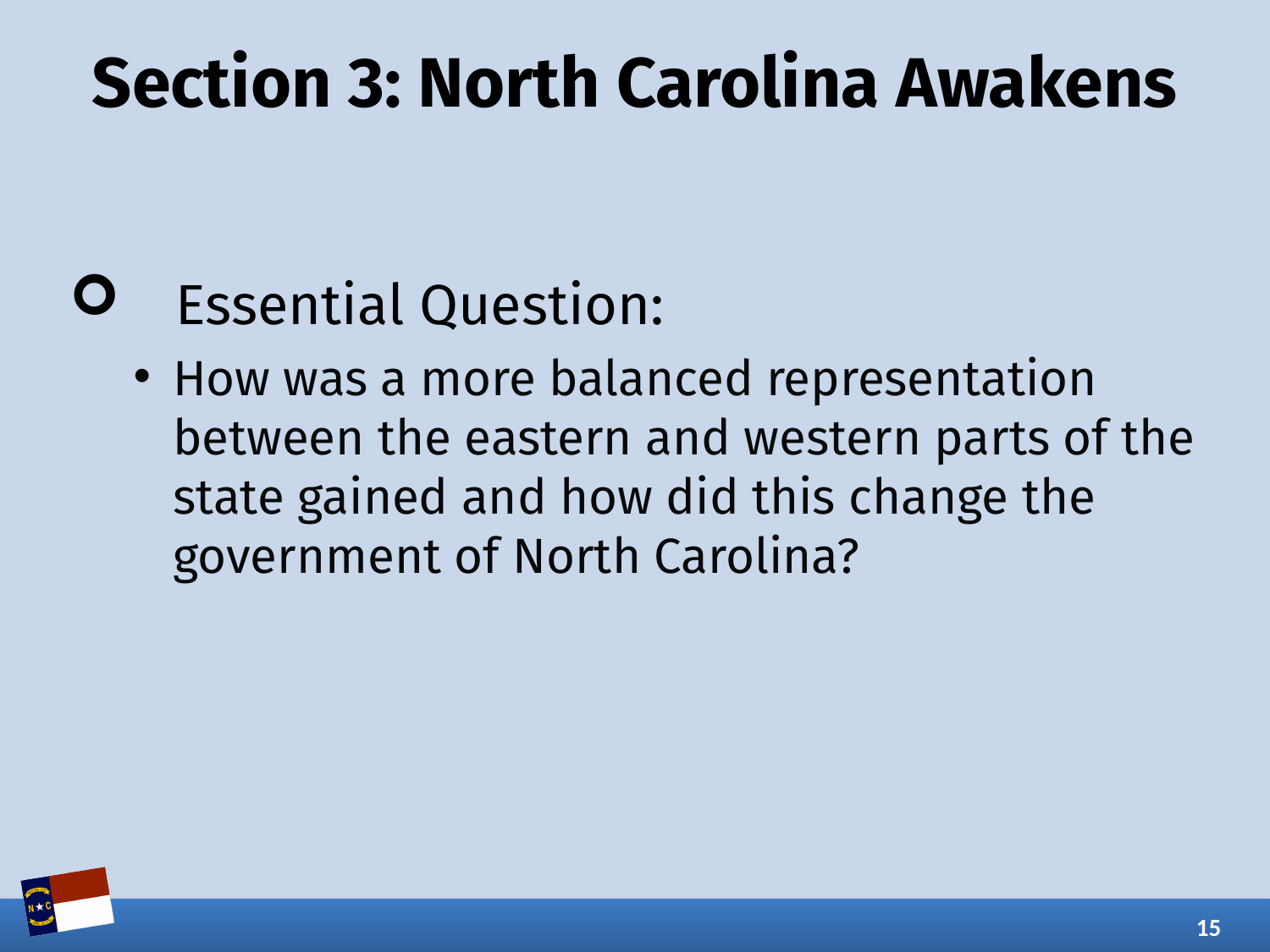

# Section 3: North Carolina Awakens
Essential Question:
How was a more balanced representation between the eastern and western parts of the state gained and how did this change the government of North Carolina?
15